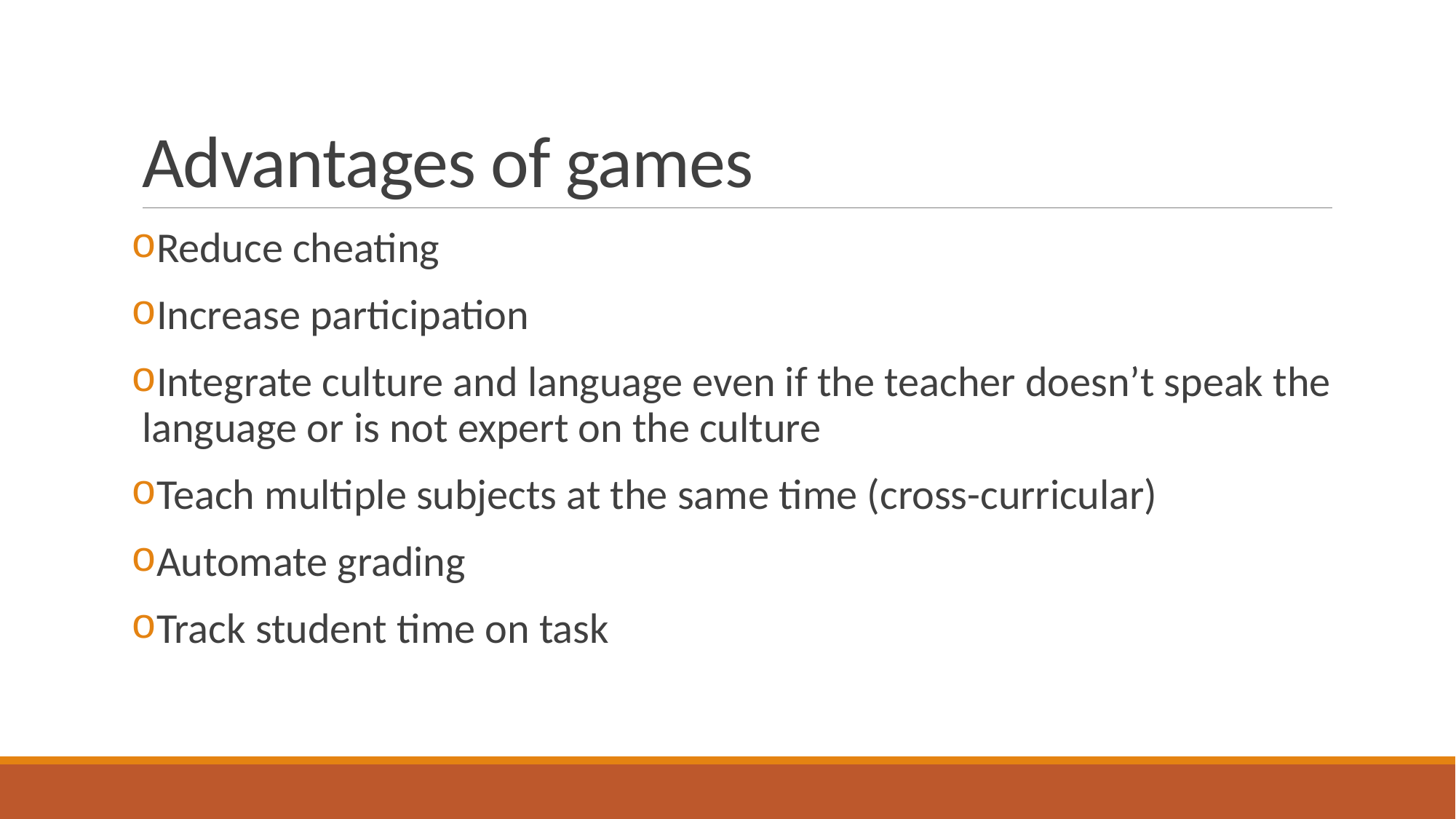

# Advantages of games
Reduce cheating
Increase participation
Integrate culture and language even if the teacher doesn’t speak the language or is not expert on the culture
Teach multiple subjects at the same time (cross-curricular)
Automate grading
Track student time on task